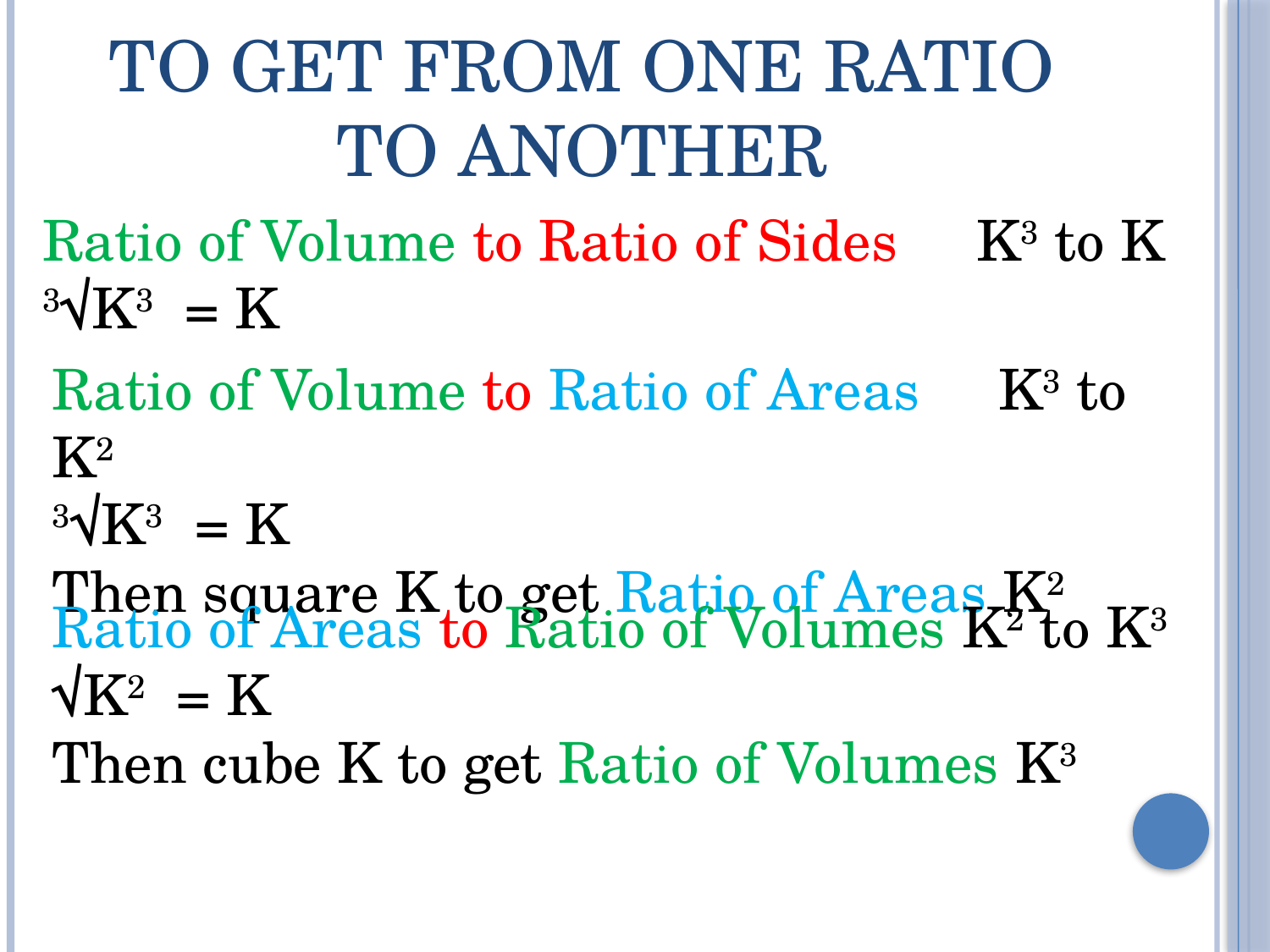

# To get from one ratio to another
Ratio of Volume to Ratio of Sides     K3 to K
3√K3  = K

Ratio of Volume to Ratio of Areas     K3 to K2
3√K3  = K
Then square K to get Ratio of Areas K2

Ratio of Areas to Ratio of Volumes K2 to K3
√K2  = K
Then cube K to get Ratio of Volumes K3